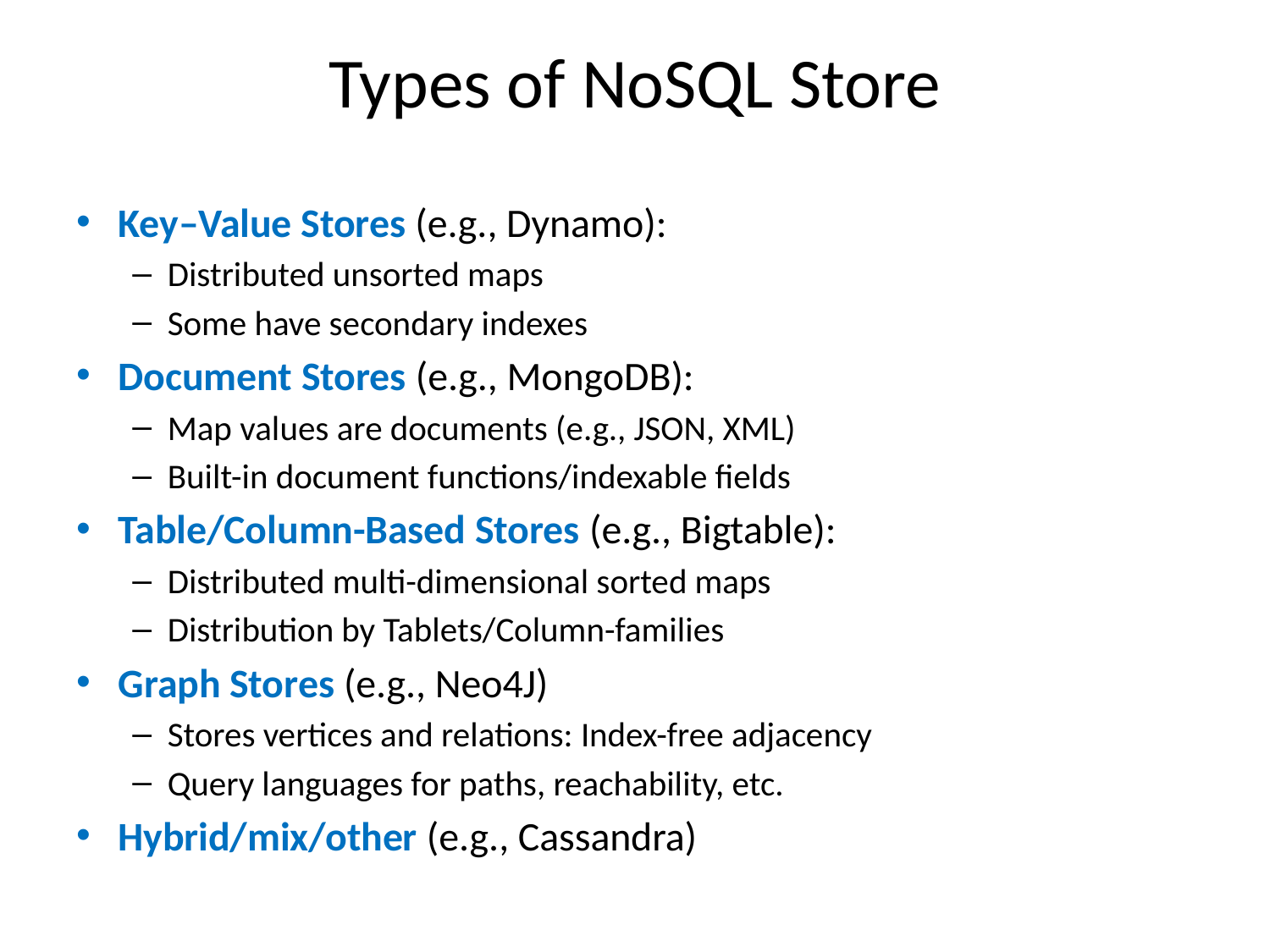

# Types of NoSQL Store
Key–Value Stores (e.g., Dynamo):
Distributed unsorted maps
Some have secondary indexes
Document Stores (e.g., MongoDB):
Map values are documents (e.g., JSON, XML)
Built-in document functions/indexable fields
Table/Column-Based Stores (e.g., Bigtable):
Distributed multi-dimensional sorted maps
Distribution by Tablets/Column-families
Graph Stores (e.g., Neo4J)
Stores vertices and relations: Index-free adjacency
Query languages for paths, reachability, etc.
Hybrid/mix/other (e.g., Cassandra)